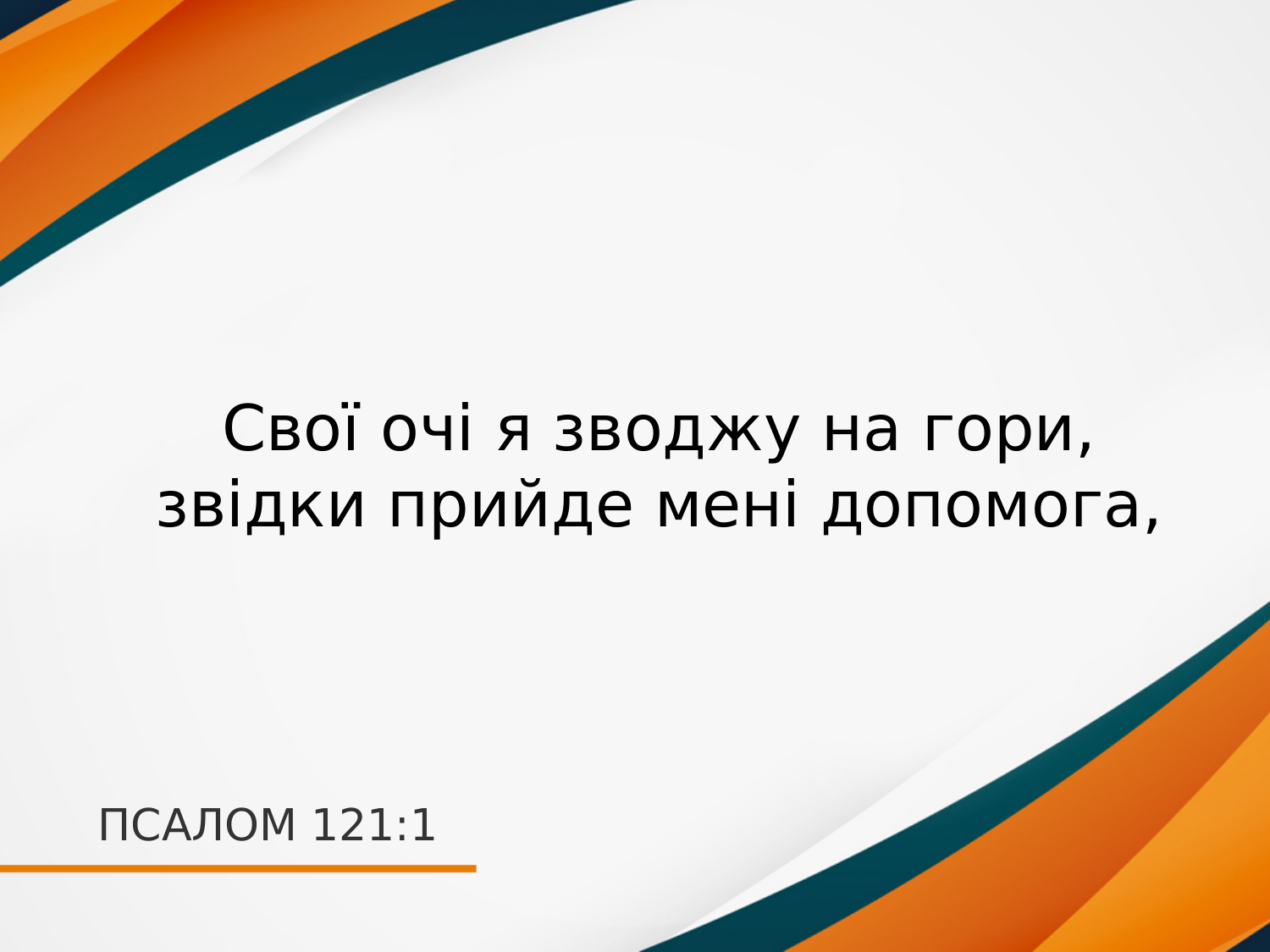

Свої очі я зводжу на гори,
звідки прийде мені допомога,
# ПСАЛОМ 121:1